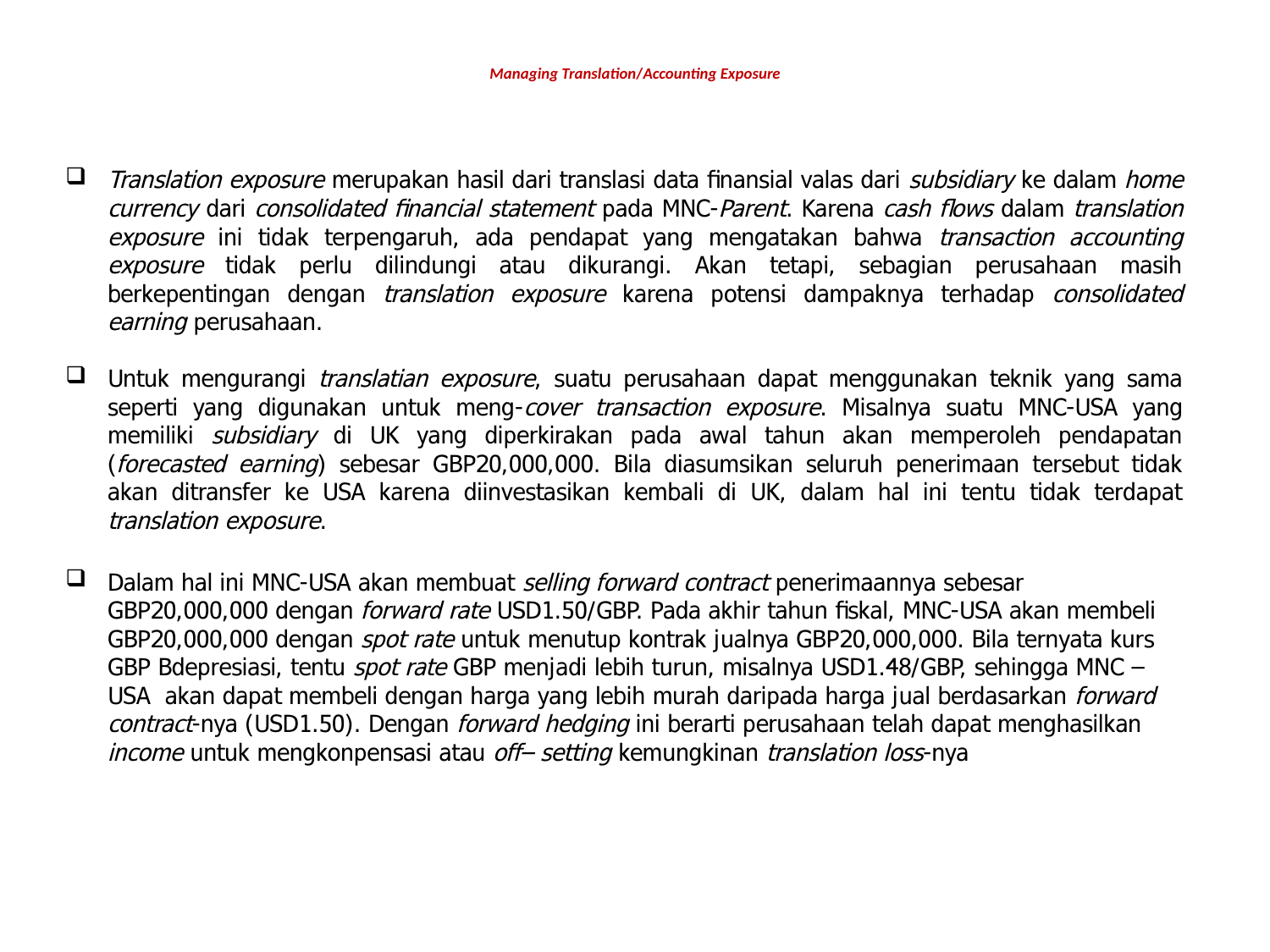

# Managing Translation/Accounting Exposure
Translation exposure merupakan hasil dari translasi data finansial valas dari subsidiary ke dalam home currency dari consolidated financial statement pada MNC-Parent. Karena cash flows dalam translation exposure ini tidak terpengaruh, ada pendapat yang mengatakan bahwa transaction accounting exposure tidak perlu dilindungi atau dikurangi. Akan tetapi, sebagian perusahaan masih berkepentingan dengan translation exposure karena potensi dampaknya terhadap consolidated earning perusahaan.

Untuk mengurangi translatian exposure, suatu perusahaan dapat menggunakan teknik yang sama seperti yang digunakan untuk meng-cover transaction exposure. Misalnya suatu MNC-USA yang memiliki subsidiary di UK yang diperkirakan pada awal tahun akan memperoleh pendapatan (forecasted earning) sebesar GBP20,000,000. Bila diasumsikan seluruh penerimaan tersebut tidak akan ditransfer ke USA karena diinvestasikan kembali di UK, dalam hal ini tentu tidak terdapat translation exposure.

Dalam hal ini MNC-USA akan membuat selling forward contract penerimaannya sebesar GBP20,000,000 dengan forward rate USD1.50/GBP. Pada akhir tahun fiskal, MNC-USA akan membeli GBP20,000,000 dengan spot rate untuk menutup kontrak jualnya GBP20,000,000. Bila ternyata kurs GBP Bdepresiasi, tentu spot rate GBP menjadi lebih turun, misalnya USD1.48/GBP, sehingga MNC – USA  akan dapat membeli dengan harga yang lebih murah daripada harga jual berdasarkan forward contract-nya (USD1.50). Dengan forward hedging ini berarti perusahaan telah dapat menghasilkan income untuk mengkonpensasi atau off– setting kemungkinan translation loss-nya